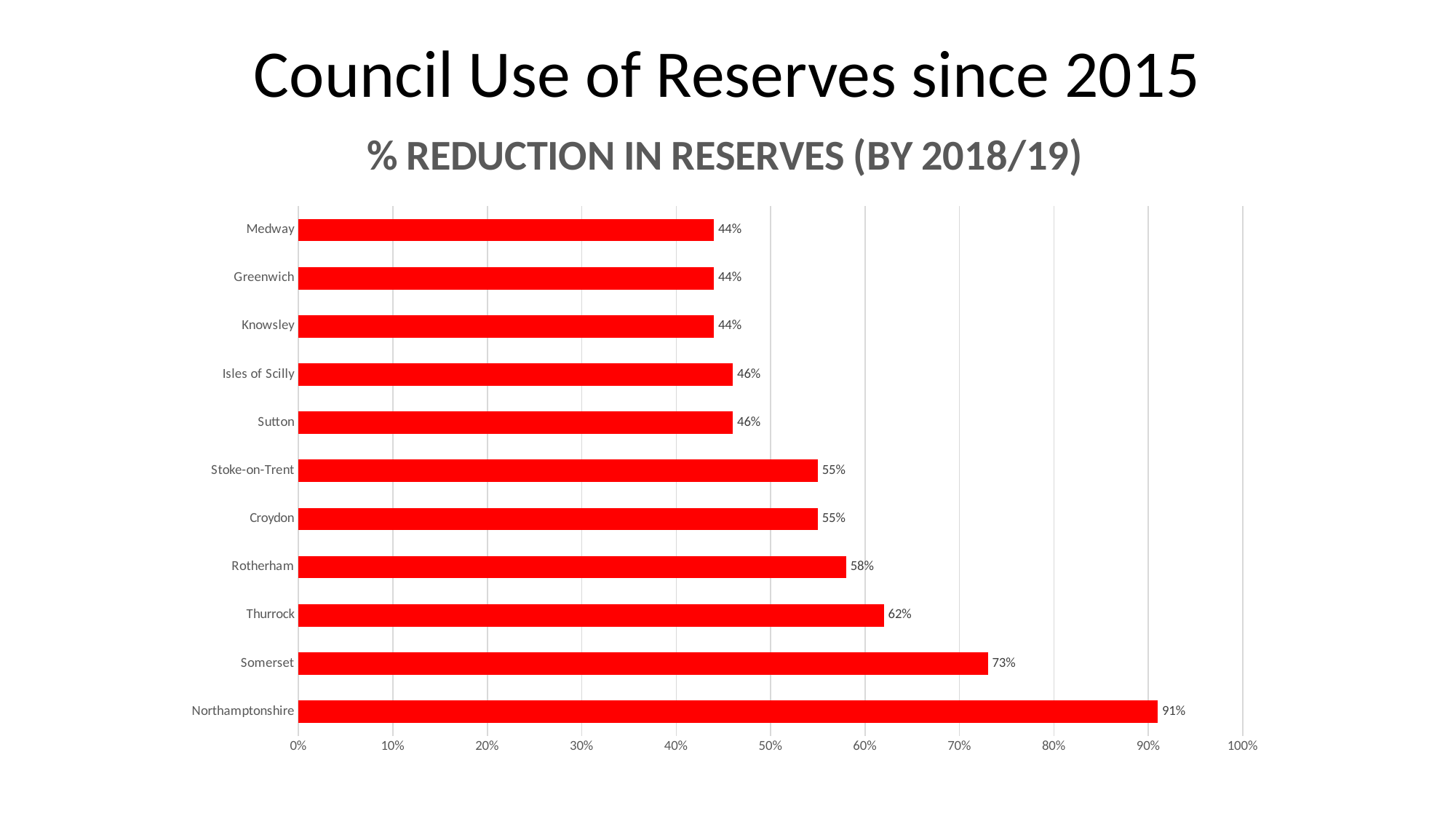

# Council Use of Reserves since 2015

### Chart: % REDUCTION IN RESERVES (BY 2018/19)

| Category | % LOSS IN RESERVE (BY 2018/19) |
|---|---|
| Northamptonshire | 0.91 |
| Somerset | 0.73 |
| Thurrock | 0.62 |
| Rotherham | 0.58 |
| Croydon | 0.55 |
| Stoke-on-Trent | 0.55 |
| Sutton | 0.46 |
| Isles of Scilly | 0.46 |
| Knowsley | 0.44 |
| Greenwich | 0.44 |
| Medway | 0.44 |